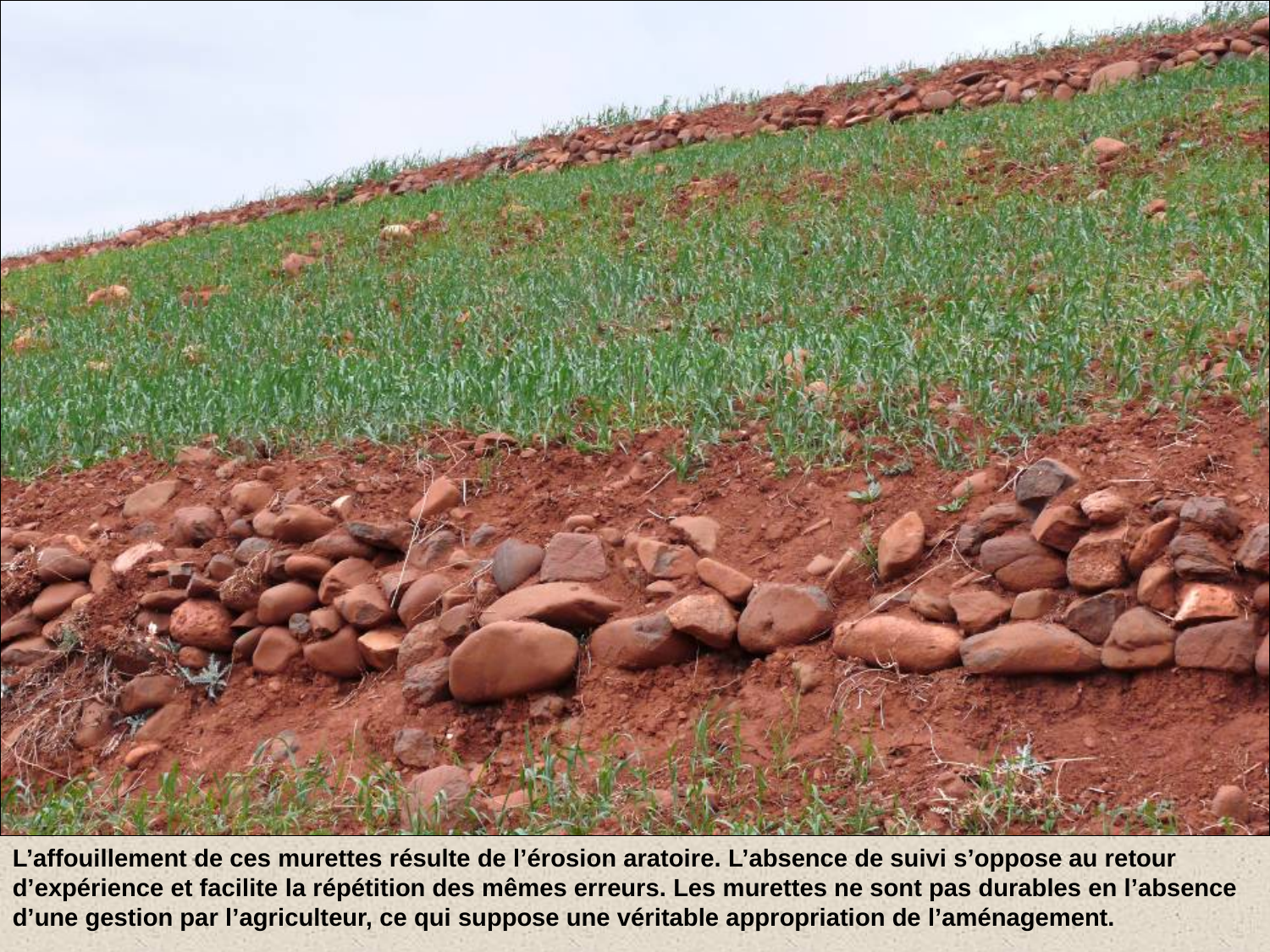

# Photo 2/2. Le mauvais état de la murette semble traduire un manque d’appropriation par le paysan. L’absence de suivi s’oppose au retour d’expérience et facilite la répétition des mêmes erreurs.
L’affouillement de ces murettes résulte de l’érosion aratoire. L’absence de suivi s’oppose au retour d’expérience et facilite la répétition des mêmes erreurs. Les murettes ne sont pas durables en l’absence d’une gestion par l’agriculteur, ce qui suppose une véritable appropriation de l’aménagement.